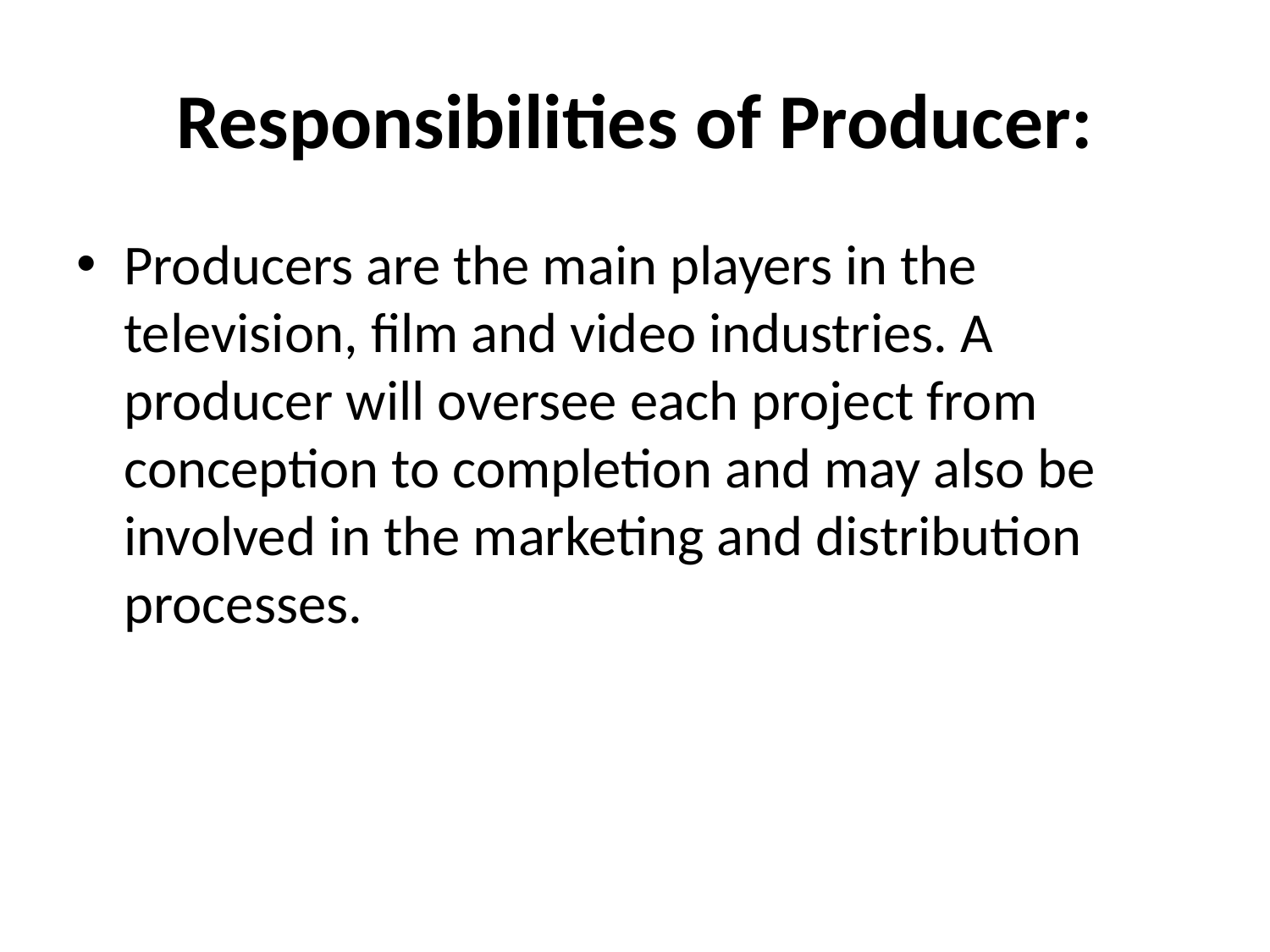

# Responsibilities of Producer:
Producers are the main players in the television, film and video industries. A producer will oversee each project from conception to completion and may also be involved in the marketing and distribution processes.